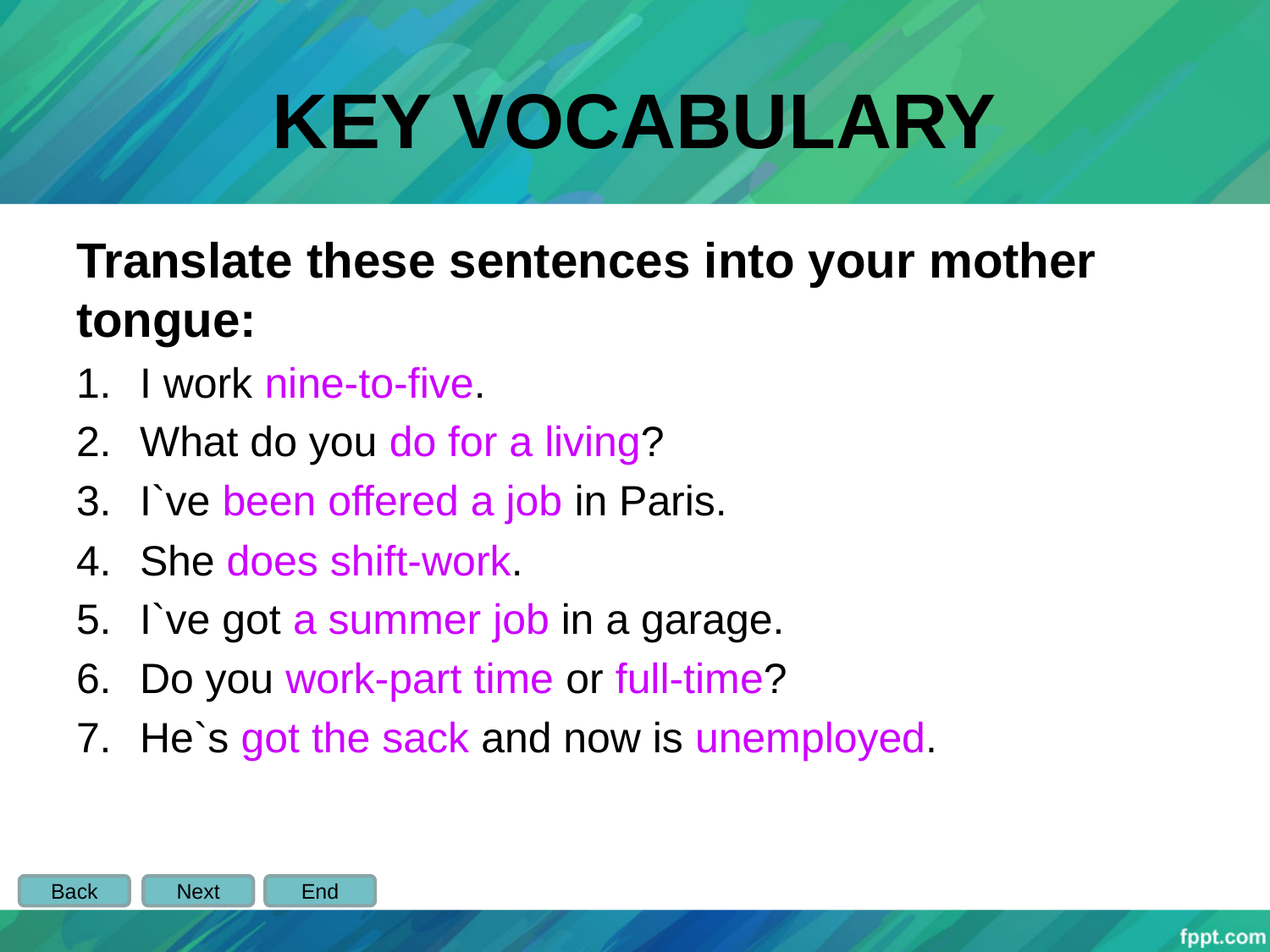

# KEY VOCABULARY
Translate these sentences into your mother tongue:
I work nine-to-five.
What do you do for a living?
I`ve been offered a job in Paris.
She does shift-work.
I`ve got a summer job in a garage.
Do you work-part time or full-time?
He`s got the sack and now is unemployed.